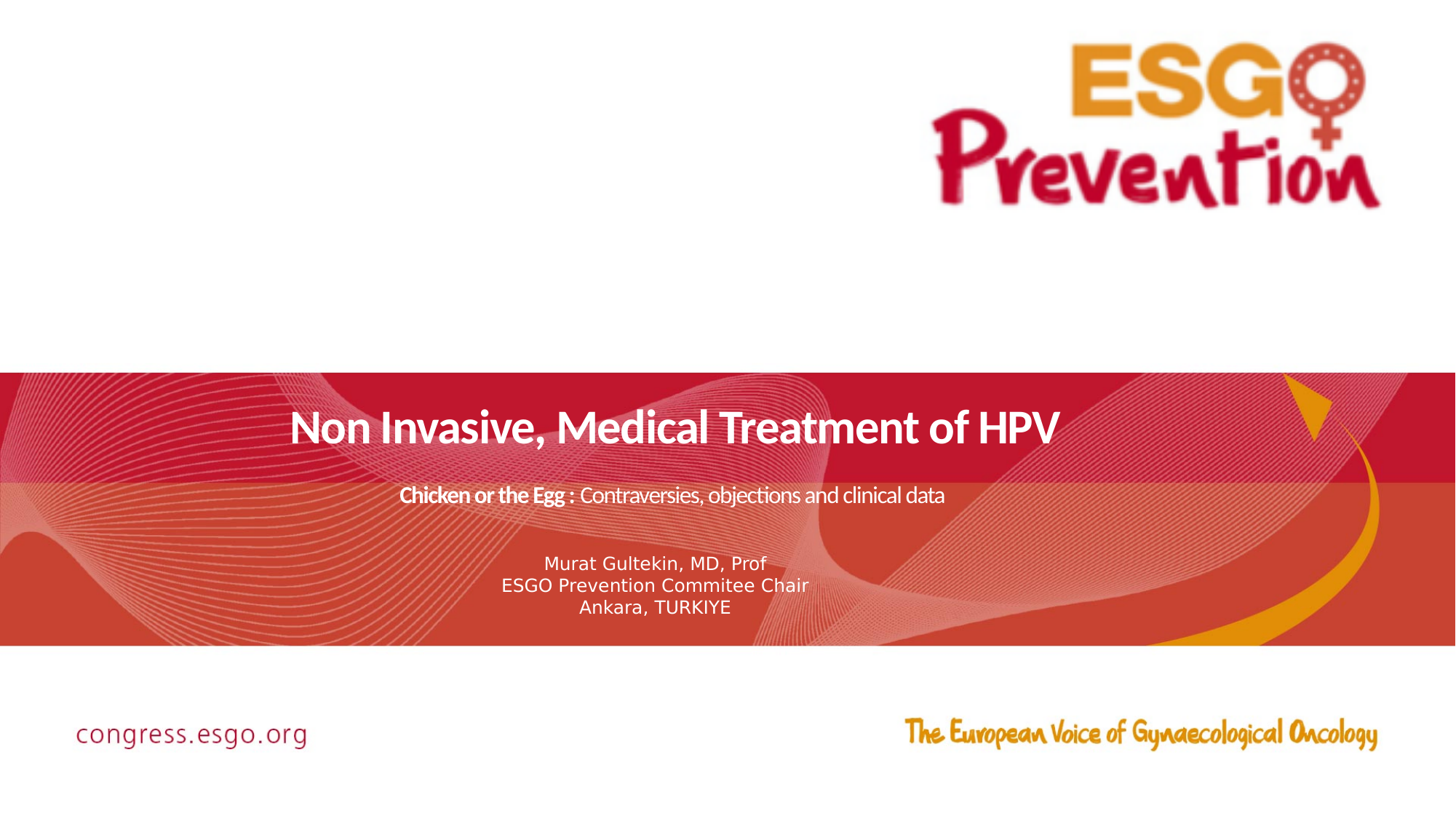

# Non Invasive, Medical Treatment of HPV Chicken or the Egg : Contraversies, objections and clinical data
Murat Gultekin, MD, Prof
ESGO Prevention Commitee Chair
Ankara, TURKIYE